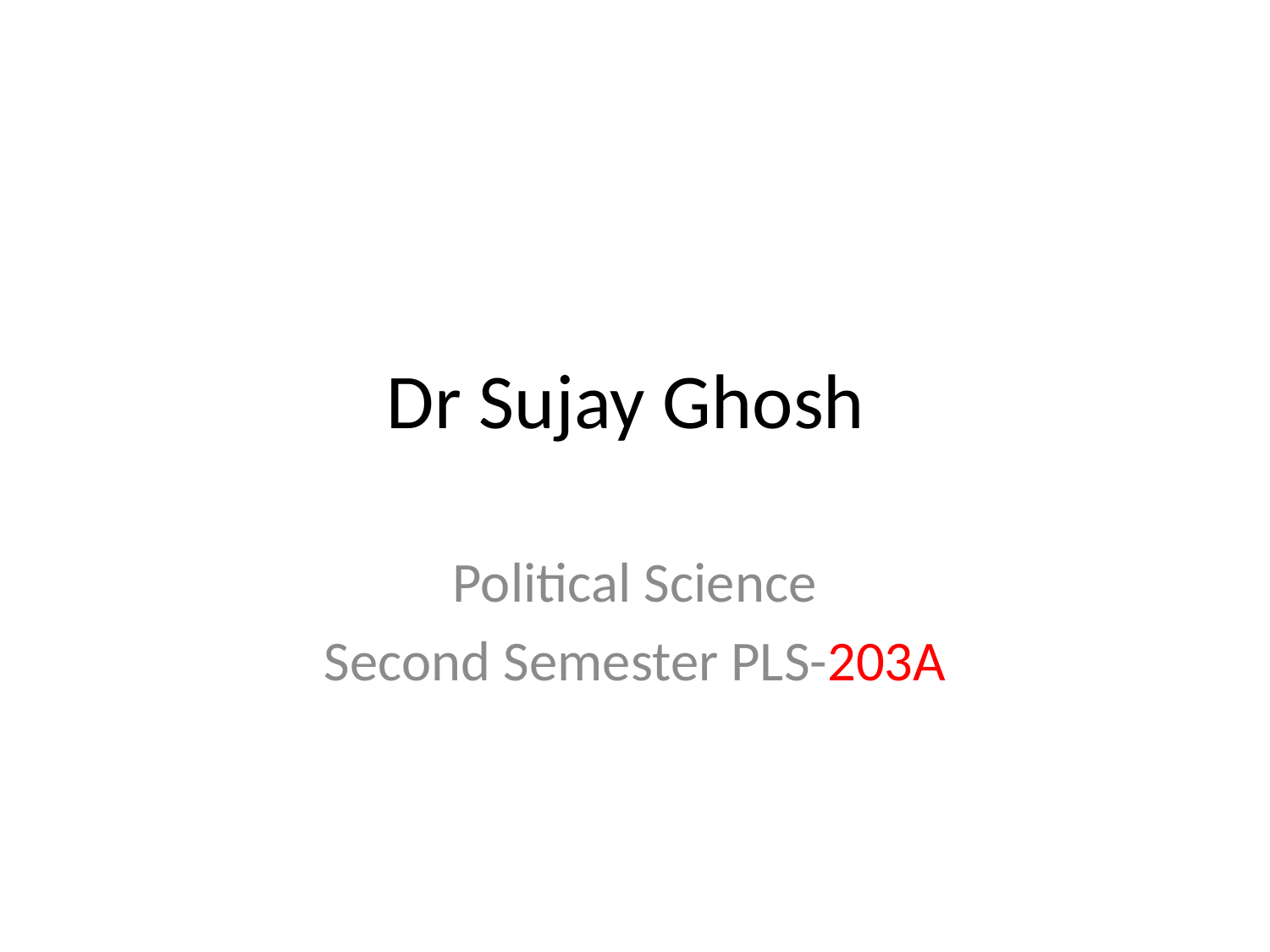

# Dr Sujay Ghosh
Political Science
Second Semester PLS-203A